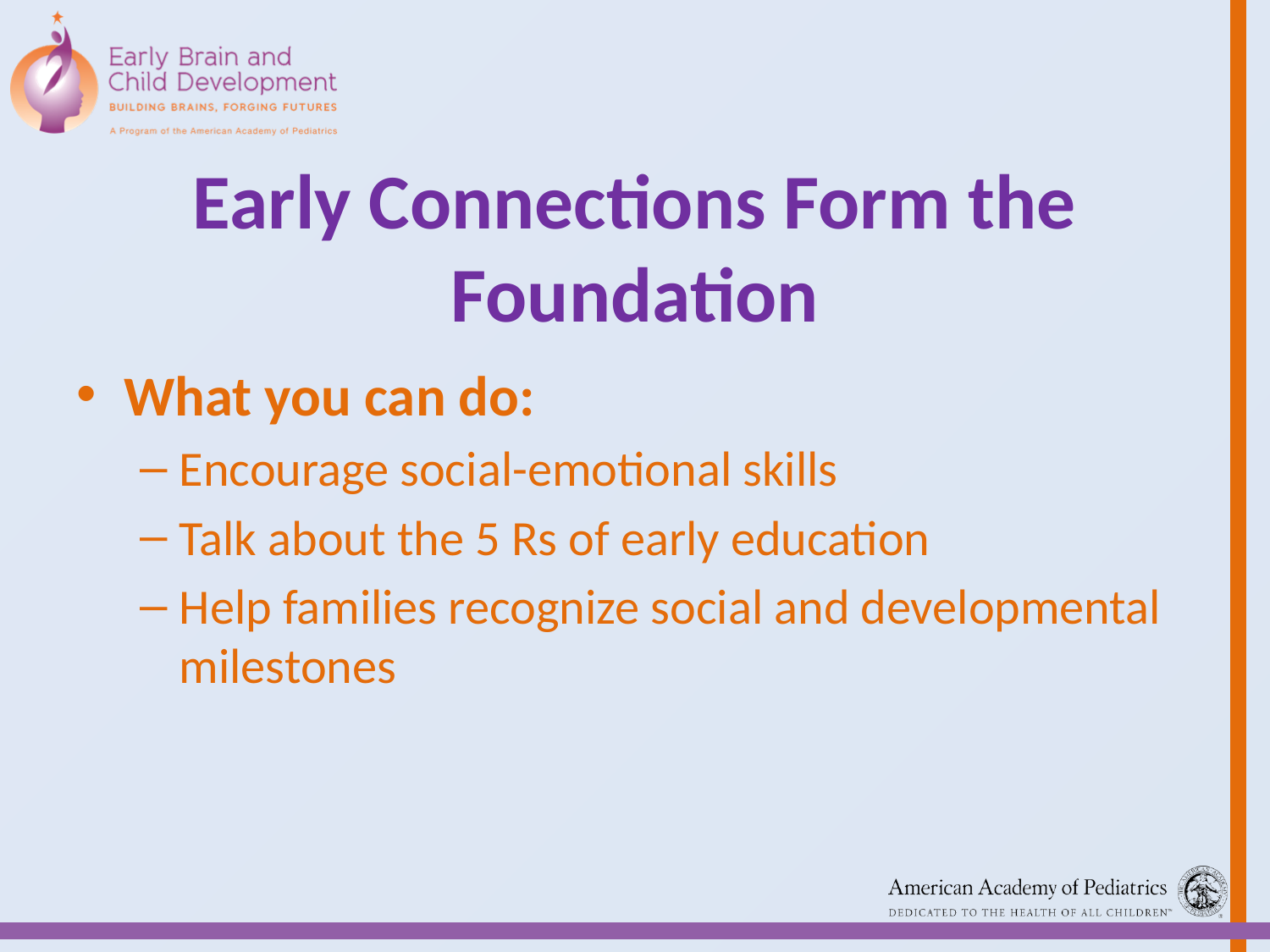

# Early Connections Form the Foundation
What you can do:
Encourage social-emotional skills
Talk about the 5 Rs of early education
Help families recognize social and developmental milestones